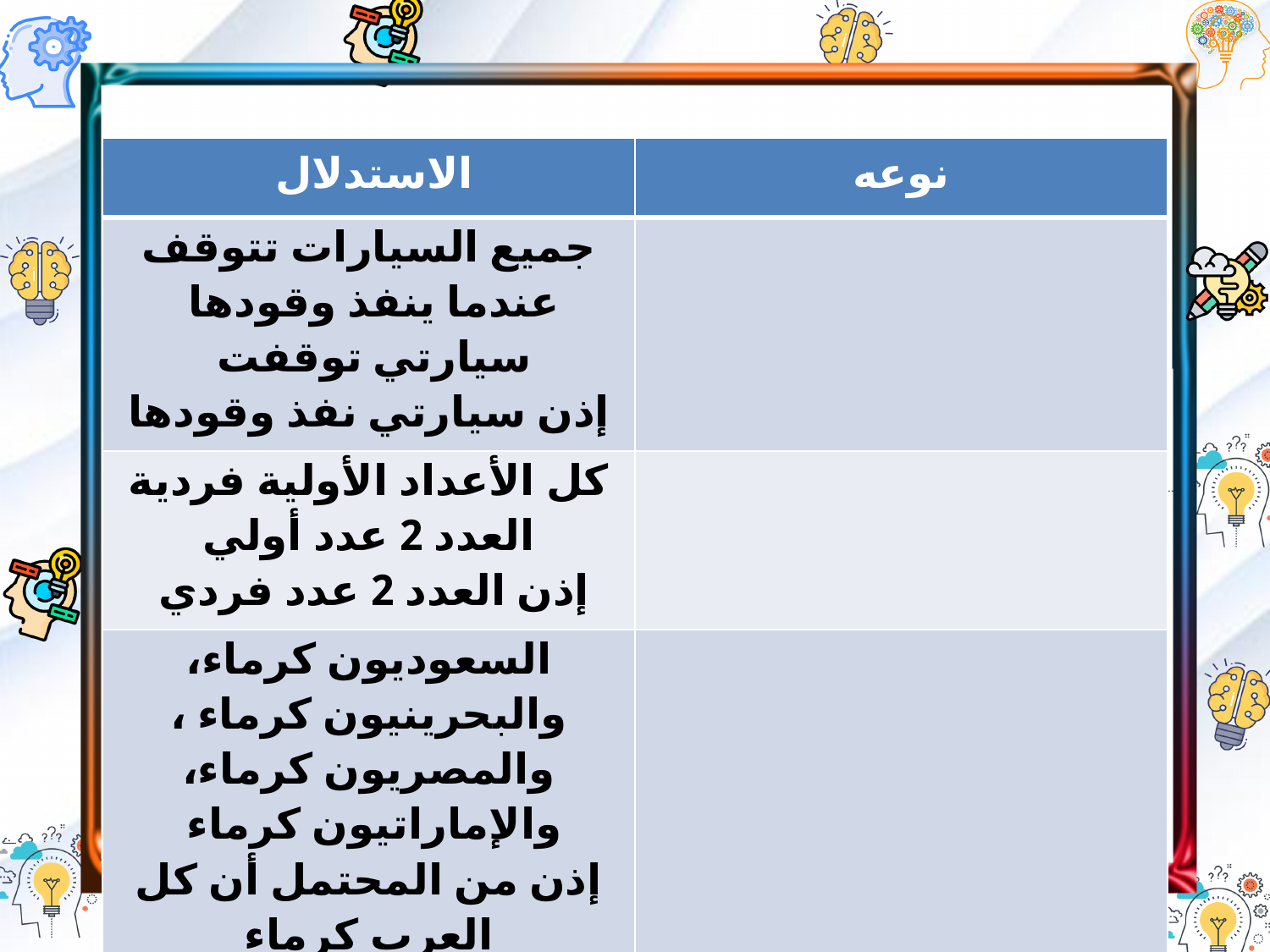

| الاستدلال | نوعه |
| --- | --- |
| جميع السيارات تتوقف عندما ينفذ وقودها سيارتي توقفت إذن سيارتي نفذ وقودها |  |
| كل الأعداد الأولية فردية العدد 2 عدد أولي إذن العدد 2 عدد فردي |  |
| السعوديون كرماء، والبحرينيون كرماء ، والمصريون كرماء، والإماراتيون كرماء إذن من المحتمل أن كل العرب كرماء |  |